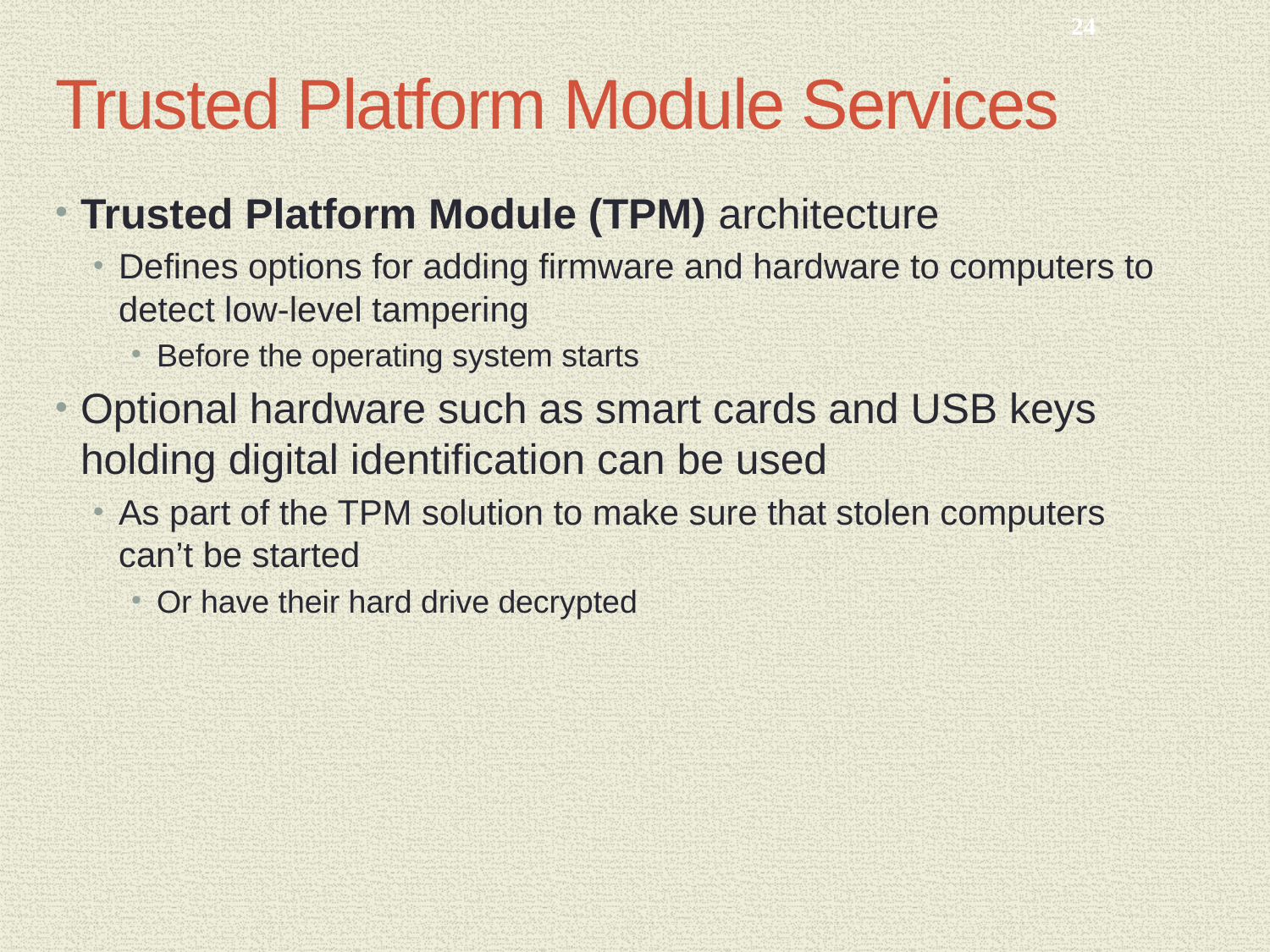

24
# Trusted Platform Module Services
Trusted Platform Module (TPM) architecture
Defines options for adding firmware and hardware to computers to detect low-level tampering
Before the operating system starts
Optional hardware such as smart cards and USB keys holding digital identification can be used
As part of the TPM solution to make sure that stolen computers can’t be started
Or have their hard drive decrypted